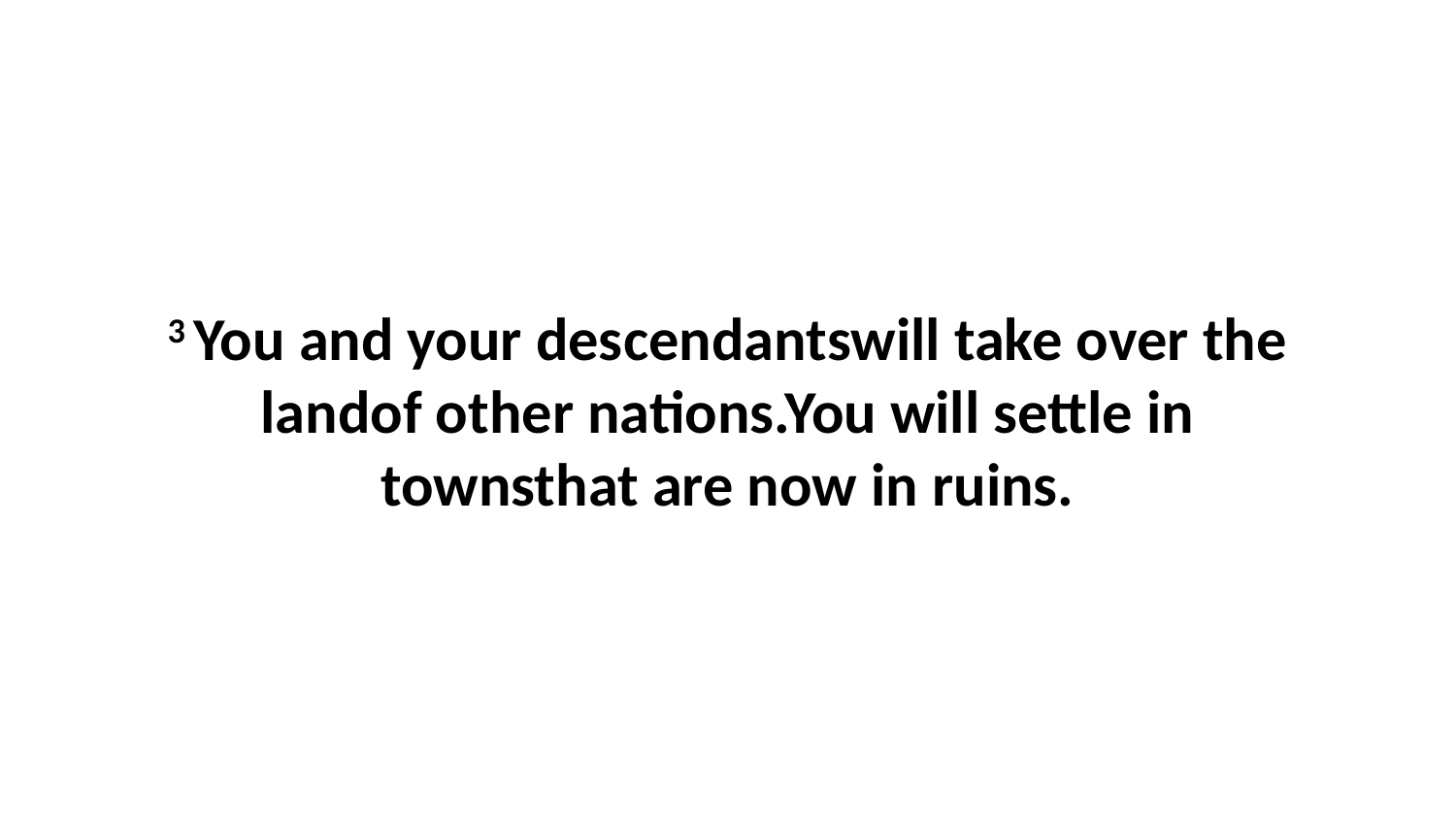

3 You and your descendantswill take over the landof other nations.You will settle in townsthat are now in ruins.